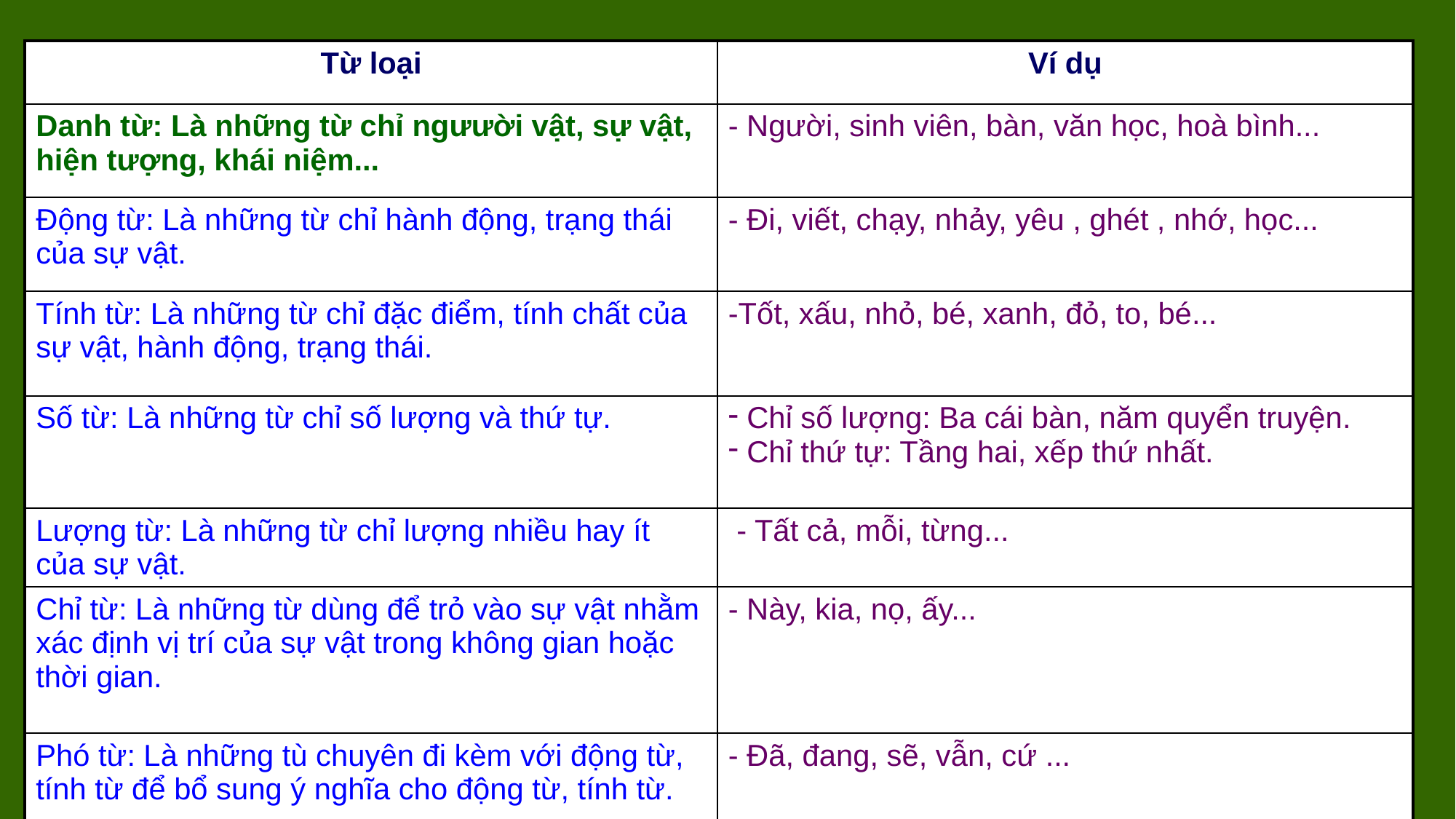

| Từ loại | Ví dụ |
| --- | --- |
| Danh từ: Là những từ chỉ ngưười vật, sự vật, hiện tượng, khái niệm... | - Người, sinh viên, bàn, văn học, hoà bình... |
| Động từ: Là những từ chỉ hành động, trạng thái của sự vật. | - Đi, viết, chạy, nhảy, yêu , ghét , nhớ, học... |
| Tính từ: Là những từ chỉ đặc điểm, tính chất của sự vật, hành động, trạng thái. | -Tốt, xấu, nhỏ, bé, xanh, đỏ, to, bé... |
| Số từ: Là những từ chỉ số lượng và thứ tự. | Chỉ số lượng: Ba cái bàn, năm quyển truyện. Chỉ thứ tự: Tầng hai, xếp thứ nhất. |
| Lượng từ: Là những từ chỉ lượng nhiều hay ít của sự vật. | - Tất cả, mỗi, từng... |
| Chỉ từ: Là những từ dùng để trỏ vào sự vật nhằm xác định vị trí của sự vật trong không gian hoặc thời gian. | - Này, kia, nọ, ấy... |
| Phó từ: Là những tù chuyên đi kèm với động từ, tính từ để bổ sung ý nghĩa cho động từ, tính từ. | - Đã, đang, sẽ, vẫn, cứ ... |